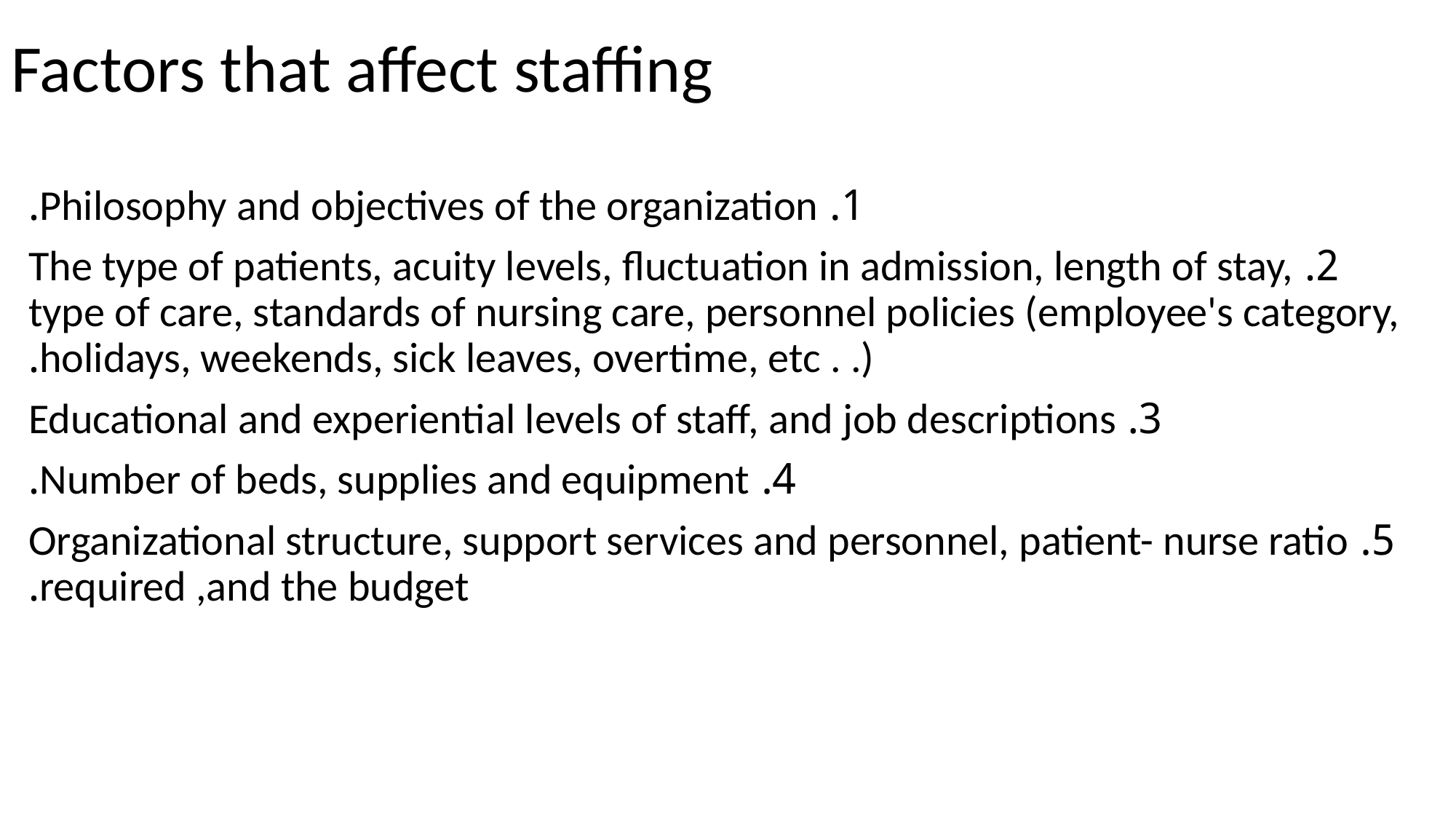

# Factors that affect staffing
1. Philosophy and objectives of the organization.
2. The type of patients, acuity levels, fluctuation in admission, length of stay, type of care, standards of nursing care, personnel policies (employee's category, holidays, weekends, sick leaves, overtime, etc . .).
3. Educational and experiential levels of staff, and job descriptions
4. Number of beds, supplies and equipment.
5. Organizational structure, support services and personnel, patient- nurse ratio required ,and the budget.